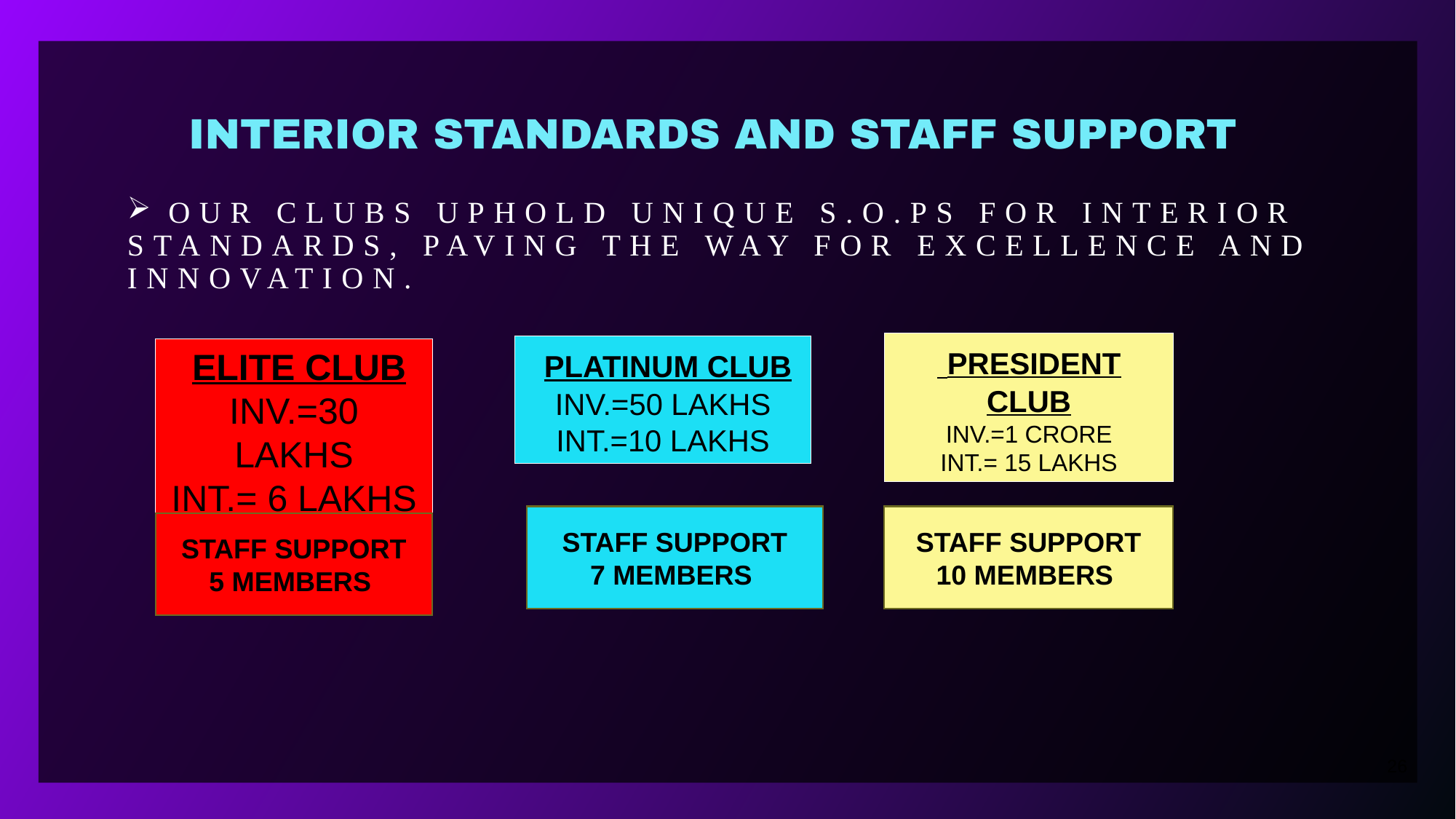

INTERIOR STANDARDS AND STAFF SUPPORT
 Our clubs uphold unique S.O.Ps for interior standards, paving the way for excellence and innovation.

 PRESIDENT CLUB
INV.=1 CRORE
INT.= 15 LAKHS
 PLATINUM CLUB
INV.=50 LAKHS
INT.=10 LAKHS

 ELITE CLUB
INV.=30 LAKHS
INT.= 6 LAKHS

STAFF SUPPORT
7 MEMBERS
STAFF SUPPORT
10 MEMBERS
STAFF SUPPORT
5 MEMBERS
26